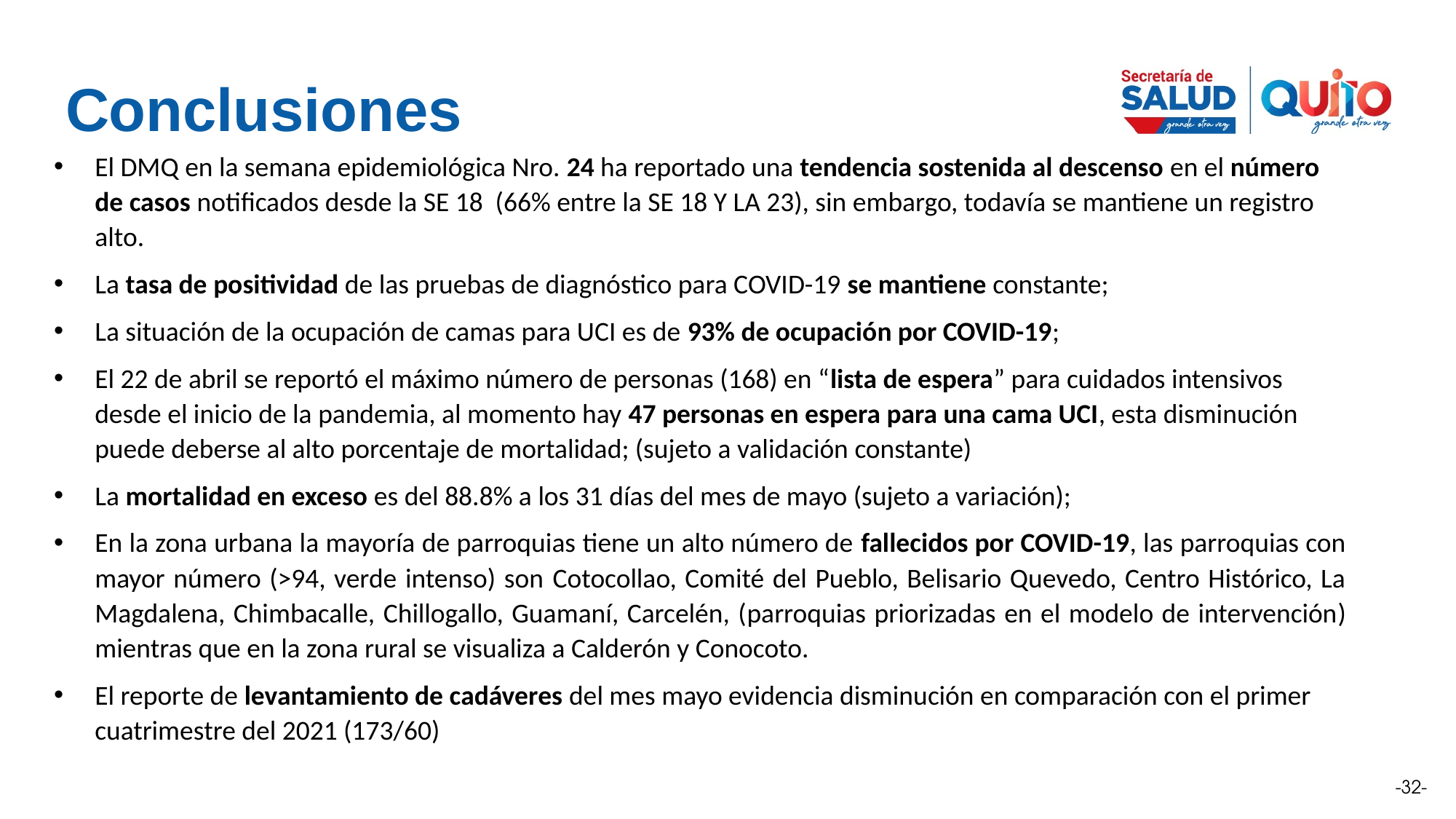

Conclusiones
El DMQ en la semana epidemiológica Nro. 24 ha reportado una tendencia sostenida al descenso en el número de casos notificados desde la SE 18  (66% entre la SE 18 Y LA 23), sin embargo, todavía se mantiene un registro alto.
La tasa de positividad de las pruebas de diagnóstico para COVID-19 se mantiene constante;
La situación de la ocupación de camas para UCI es de 93% de ocupación por COVID-19;
El 22 de abril se reportó el máximo número de personas (168) en “lista de espera” para cuidados intensivos desde el inicio de la pandemia, al momento hay 47 personas en espera para una cama UCI, esta disminución puede deberse al alto porcentaje de mortalidad; (sujeto a validación constante)
La mortalidad en exceso es del 88.8% a los 31 días del mes de mayo (sujeto a variación);
En la zona urbana la mayoría de parroquias tiene un alto número de fallecidos por COVID-19, las parroquias con mayor número (>94, verde intenso) son Cotocollao, Comité del Pueblo, Belisario Quevedo, Centro Histórico, La Magdalena, Chimbacalle, Chillogallo, Guamaní, Carcelén, (parroquias priorizadas en el modelo de intervención) mientras que en la zona rural se visualiza a Calderón y Conocoto.
El reporte de levantamiento de cadáveres del mes mayo evidencia disminución en comparación con el primer cuatrimestre del 2021 (173/60)

-32-